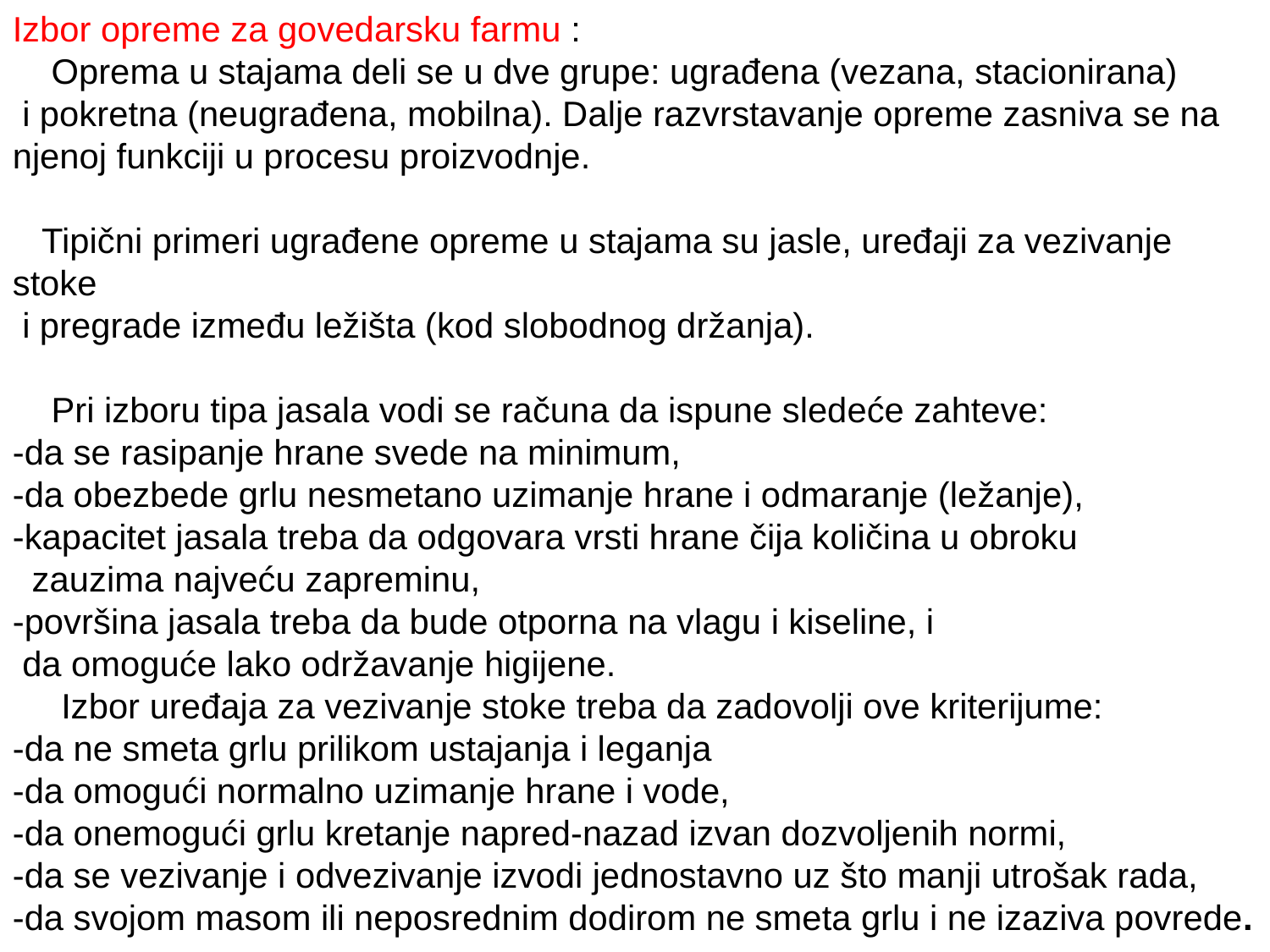

Izbor opreme za govedarsku farmu :
    Oprema u stajama deli se u dve grupe: ugrađena (vezana, stacionirana)
 i pokretna (neugrađena, mobilna). Dalje razvrstavanje opreme zasniva se na
njenoj funkciji u procesu proizvodnje.

   Tipični primeri ugrađene opreme u stajama su jasle, uređaji za vezivanje stoke
 i pregrade između ležišta (kod slobodnog držanja).

    Pri izboru tipa jasala vodi se računa da ispune sledeće zahteve:
-da se rasipanje hrane svede na minimum,
-da obezbede grlu nesmetano uzimanje hrane i odmaranje (ležanje),
-kapacitet jasala treba da odgovara vrsti hrane čija količina u obroku
  zauzima najveću zapreminu,
-površina jasala treba da bude otporna na vlagu i kiseline, i
 da omoguće lako održavanje higijene.
     Izbor uređaja za vezivanje stoke treba da zadovolji ove kriterijume:
-da ne smeta grlu prilikom ustajanja i leganja
-da omogući normalno uzimanje hrane i vode,
-da onemogući grlu kretanje napred-nazad izvan dozvoljenih normi,
-da se vezivanje i odvezivanje izvodi jednostavno uz što manji utrošak rada,
-da svojom masom ili neposrednim dodirom ne smeta grlu i ne izaziva povrede.